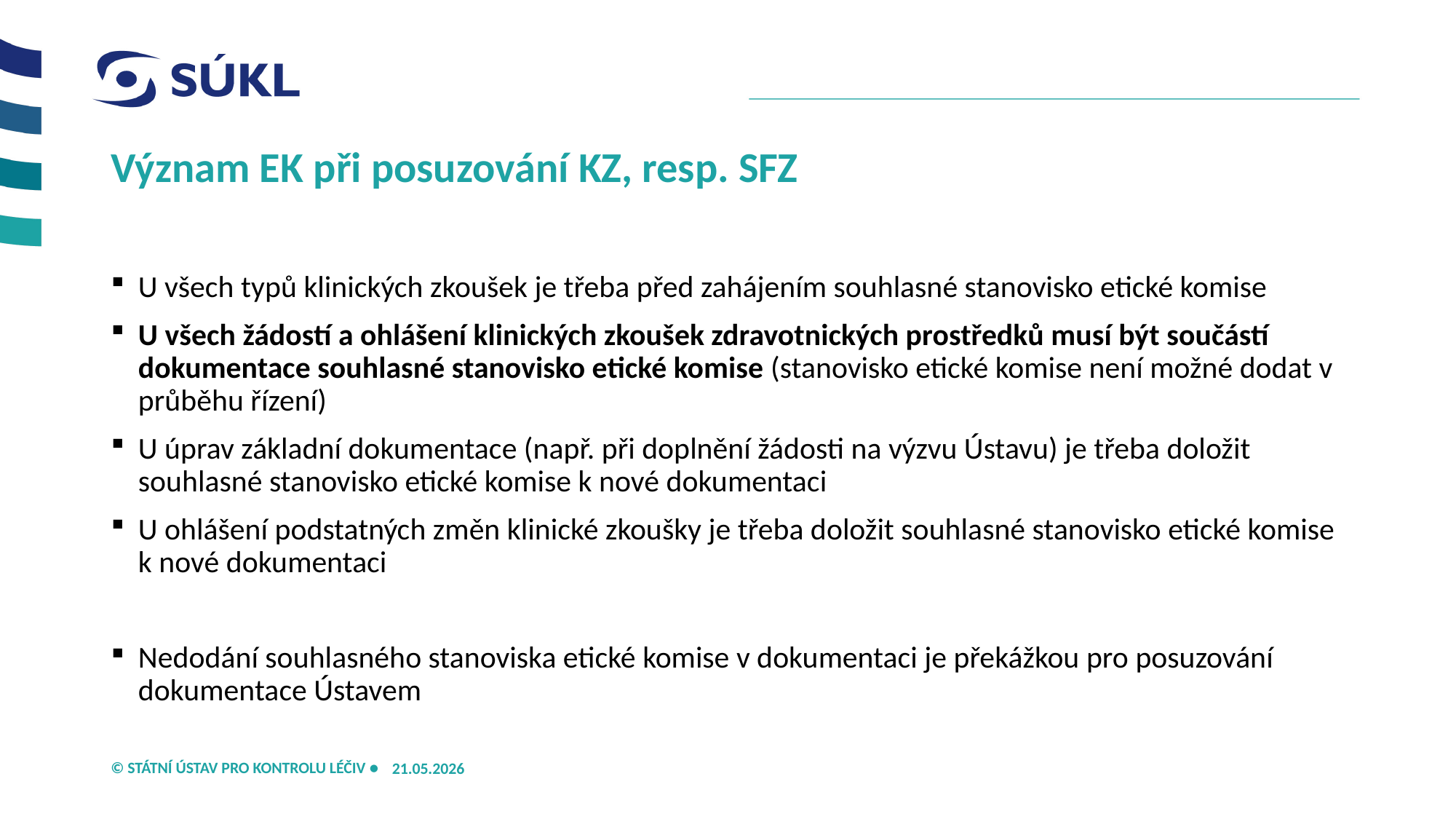

# Význam EK při posuzování KZ, resp. SFZ

U všech typů klinických zkoušek je třeba před zahájením souhlasné stanovisko etické komise
U všech žádostí a ohlášení klinických zkoušek zdravotnických prostředků musí být součástí dokumentace souhlasné stanovisko etické komise (stanovisko etické komise není možné dodat v průběhu řízení)
U úprav základní dokumentace (např. při doplnění žádosti na výzvu Ústavu) je třeba doložit souhlasné stanovisko etické komise k nové dokumentaci
U ohlášení podstatných změn klinické zkoušky je třeba doložit souhlasné stanovisko etické komise k nové dokumentaci

Nedodání souhlasného stanoviska etické komise v dokumentaci je překážkou pro posuzování dokumentace Ústavem

21.05.2026